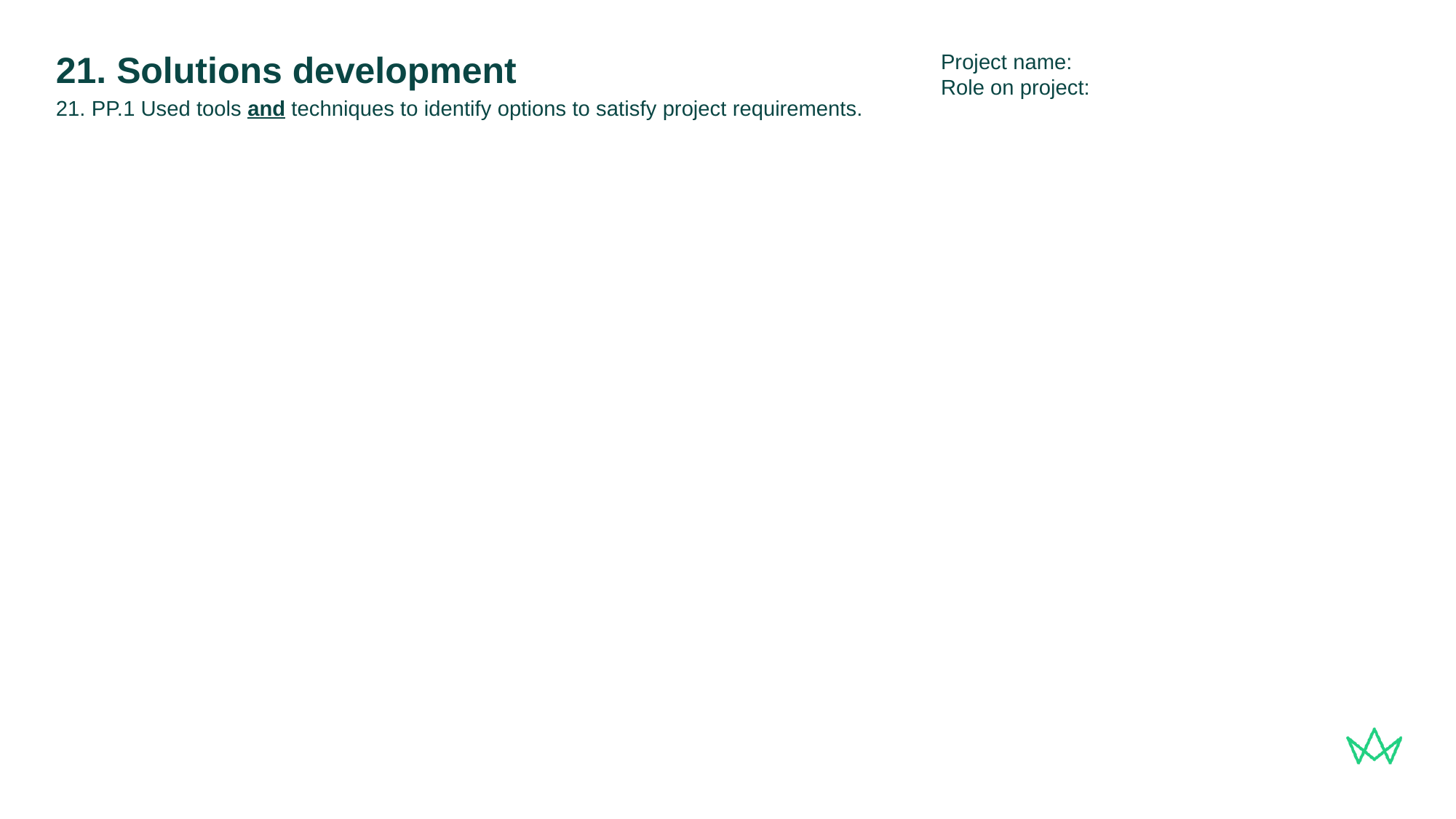

Project name:
Role on project:
# 21. Solutions development
21. PP.1 Used tools and techniques to identify options to satisfy project requirements.